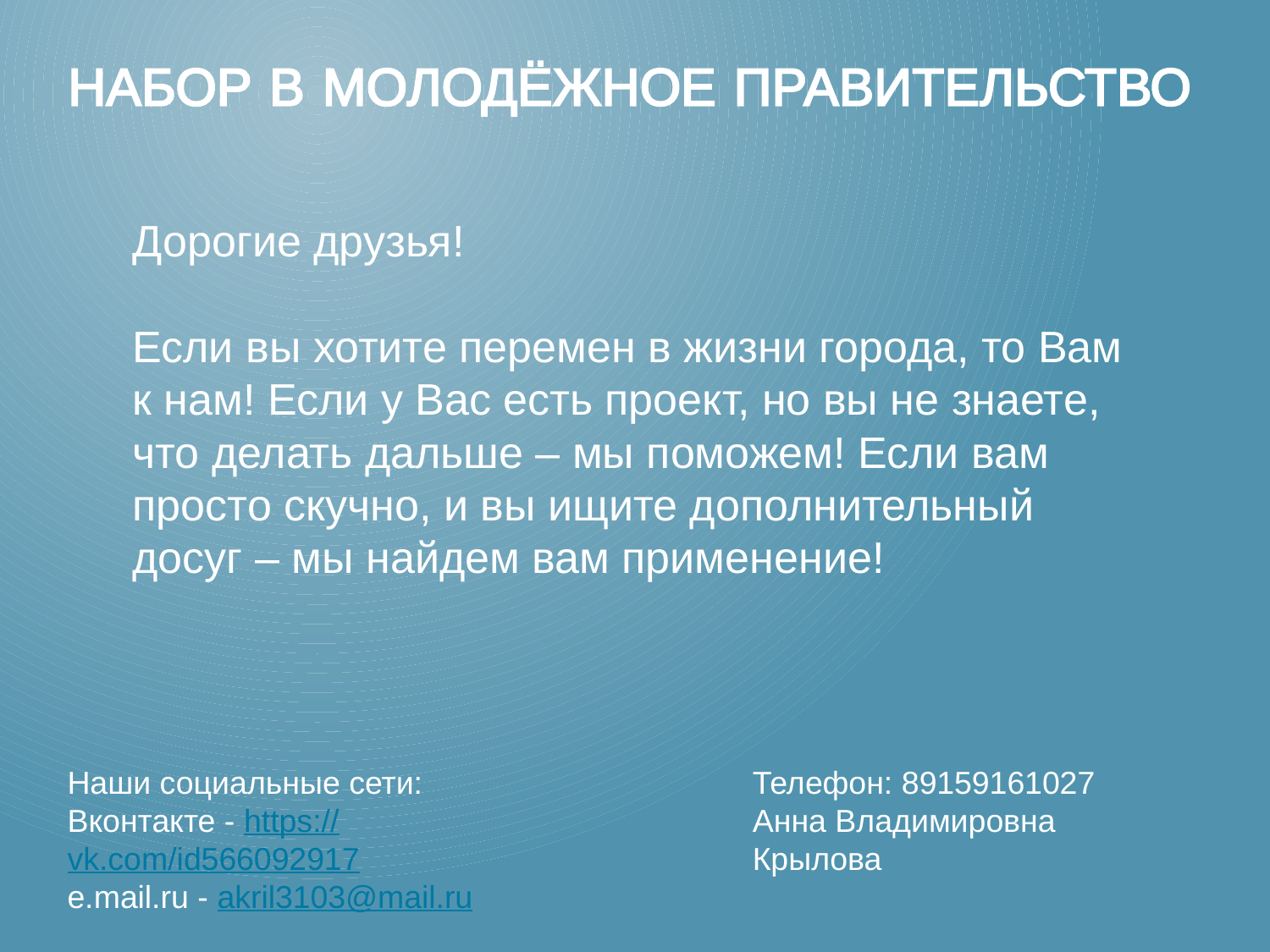

# Набор в Молодёжное правительство
Дорогие друзья!
Если вы хотите перемен в жизни города, то Вам к нам! Если у Вас есть проект, но вы не знаете, что делать дальше – мы поможем! Если вам просто скучно, и вы ищите дополнительный досуг – мы найдем вам применение!

Наши социальные сети:
Вконтакте - https://vk.com/id566092917
e.mail.ru - akril3103@mail.ru
Телефон: 89159161027
Анна Владимировна Крылова